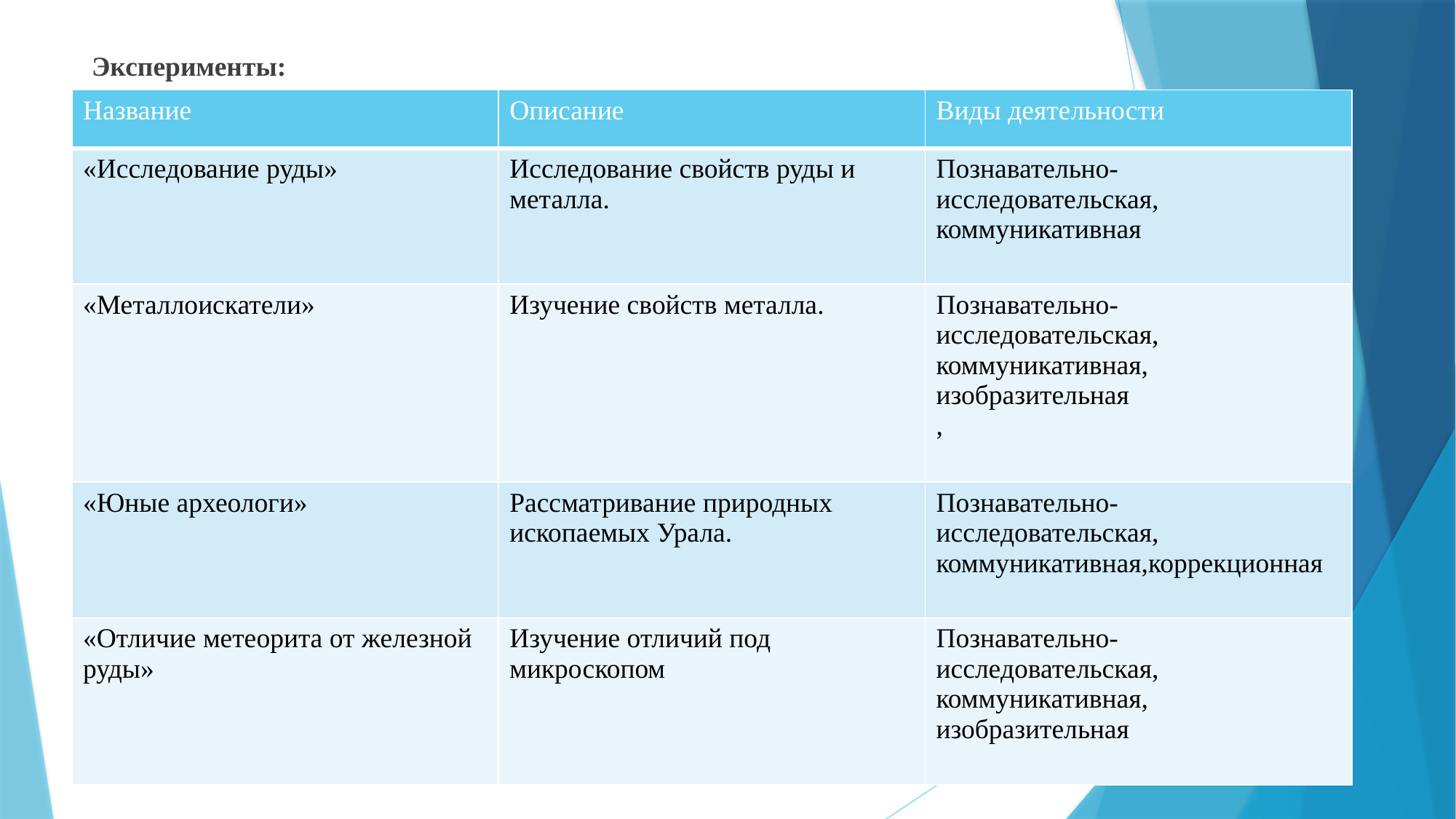

Эксперименты:

| Название | Описание | Виды деятельности |
| --- | --- | --- |
| «Исследование руды» | Исследование свойств руды и металла. | Познавательно-исследовательская, коммуникативная |
| «Металлоискатели» | Изучение свойств металла. | Познавательно-исследовательская, коммуникативная, изобразительная , |
| «Юные археологи» | Рассматривание природных ископаемых Урала. | Познавательно-исследовательская, коммуникативная,коррекционная |
| «Отличие метеорита от железной руды» | Изучение отличий под микроскопом | Познавательно-исследовательская, коммуникативная, изобразительная |